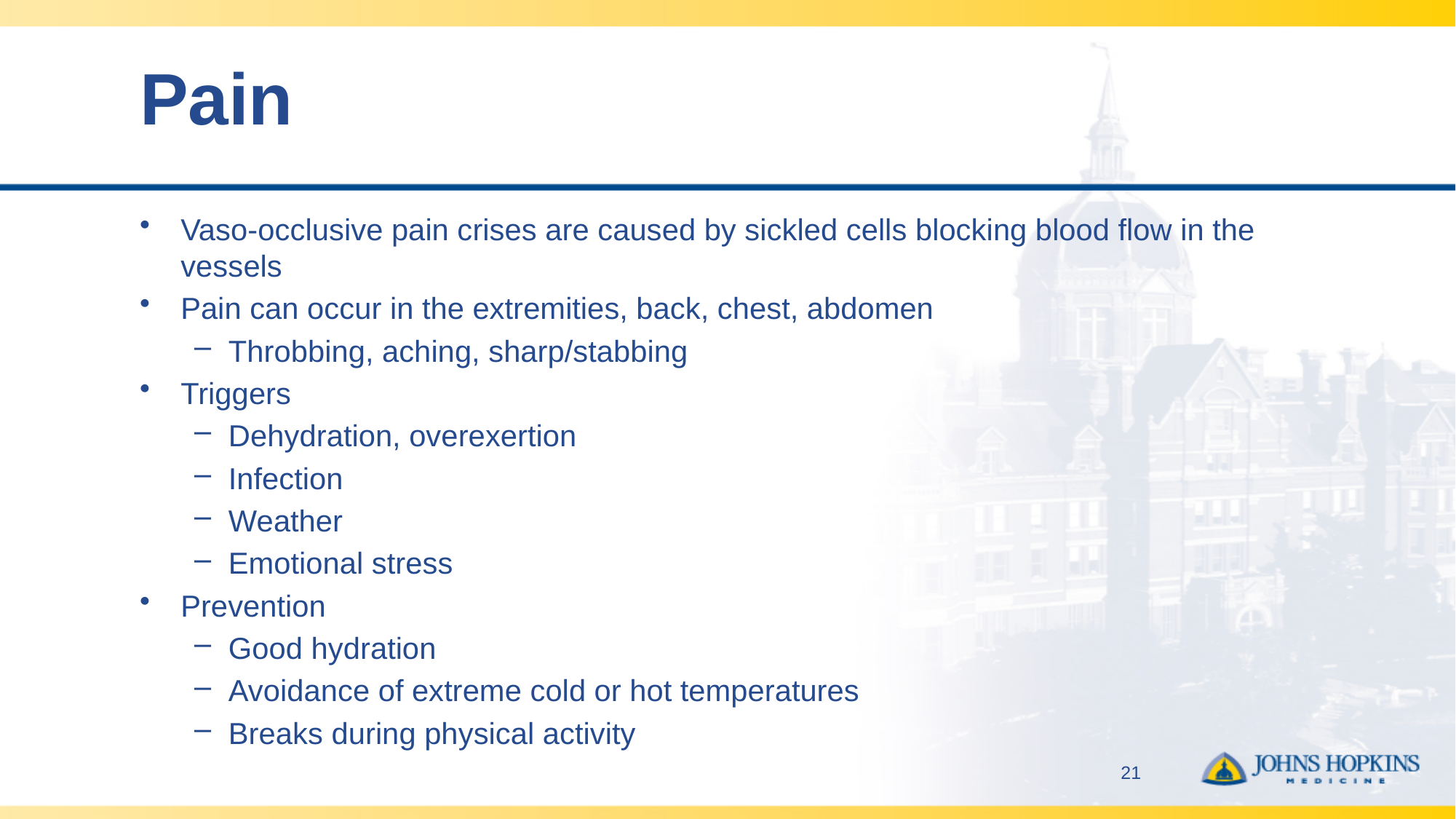

# Pain
Vaso-occlusive pain crises are caused by sickled cells blocking blood flow in the vessels
Pain can occur in the extremities, back, chest, abdomen
Throbbing, aching, sharp/stabbing
Triggers
Dehydration, overexertion
Infection
Weather
Emotional stress
Prevention
Good hydration
Avoidance of extreme cold or hot temperatures
Breaks during physical activity

21